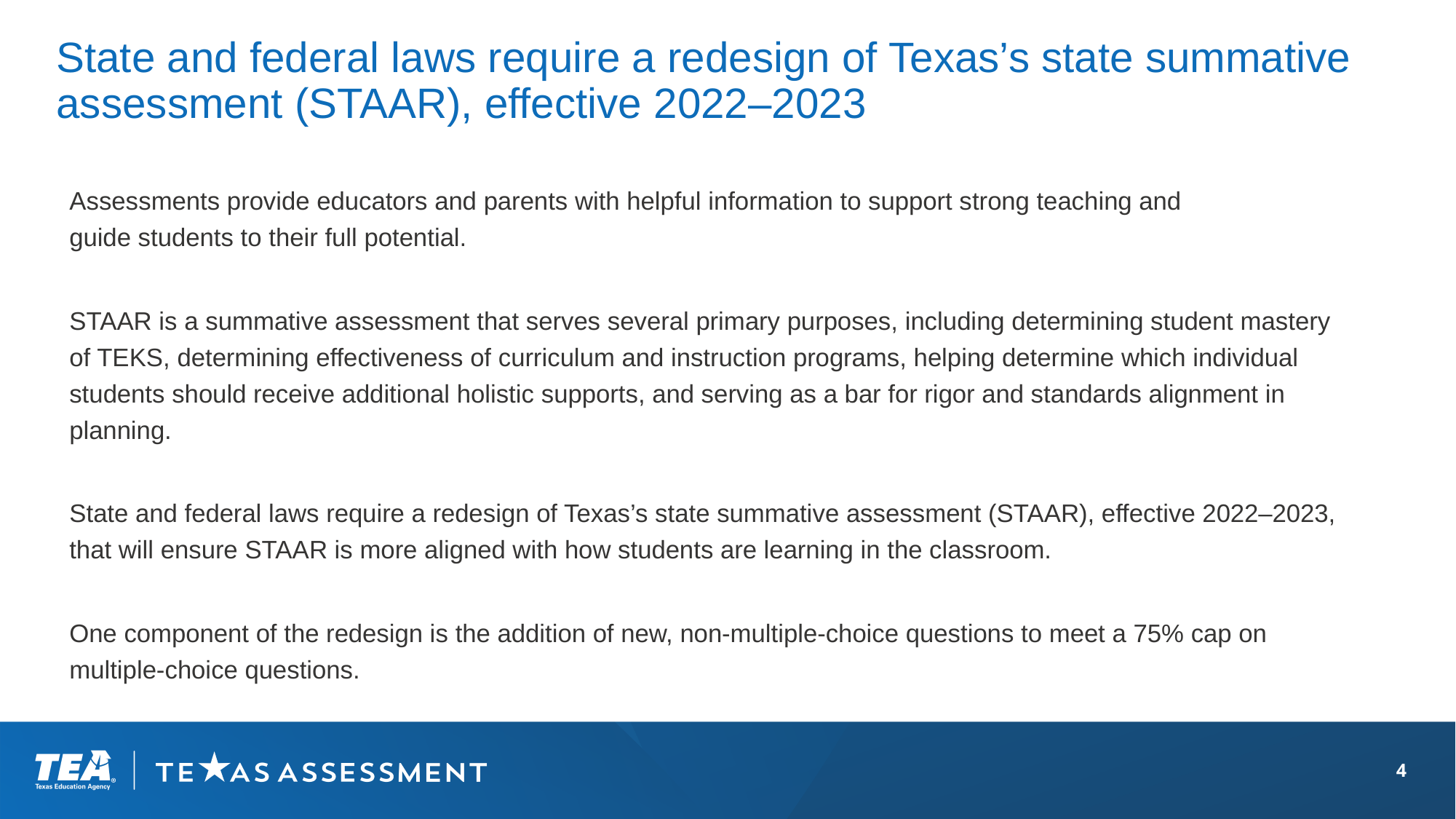

# State and federal laws require a redesign of Texas’s state summative assessment (STAAR), effective 2022–2023
Assessments provide educators and parents with helpful information to support strong teaching and guide students to their full potential.

STAAR is a summative assessment that serves several primary purposes, including determining student mastery of TEKS, determining effectiveness of curriculum and instruction programs, helping determine which individual students should receive additional holistic supports, and serving as a bar for rigor and standards alignment in planning.

State and federal laws require a redesign of Texas’s state summative assessment (STAAR), effective 2022–2023, that will ensure STAAR is more aligned with how students are learning in the classroom.

One component of the redesign is the addition of new, non-multiple-choice questions to meet a 75% cap on multiple-choice questions.
4